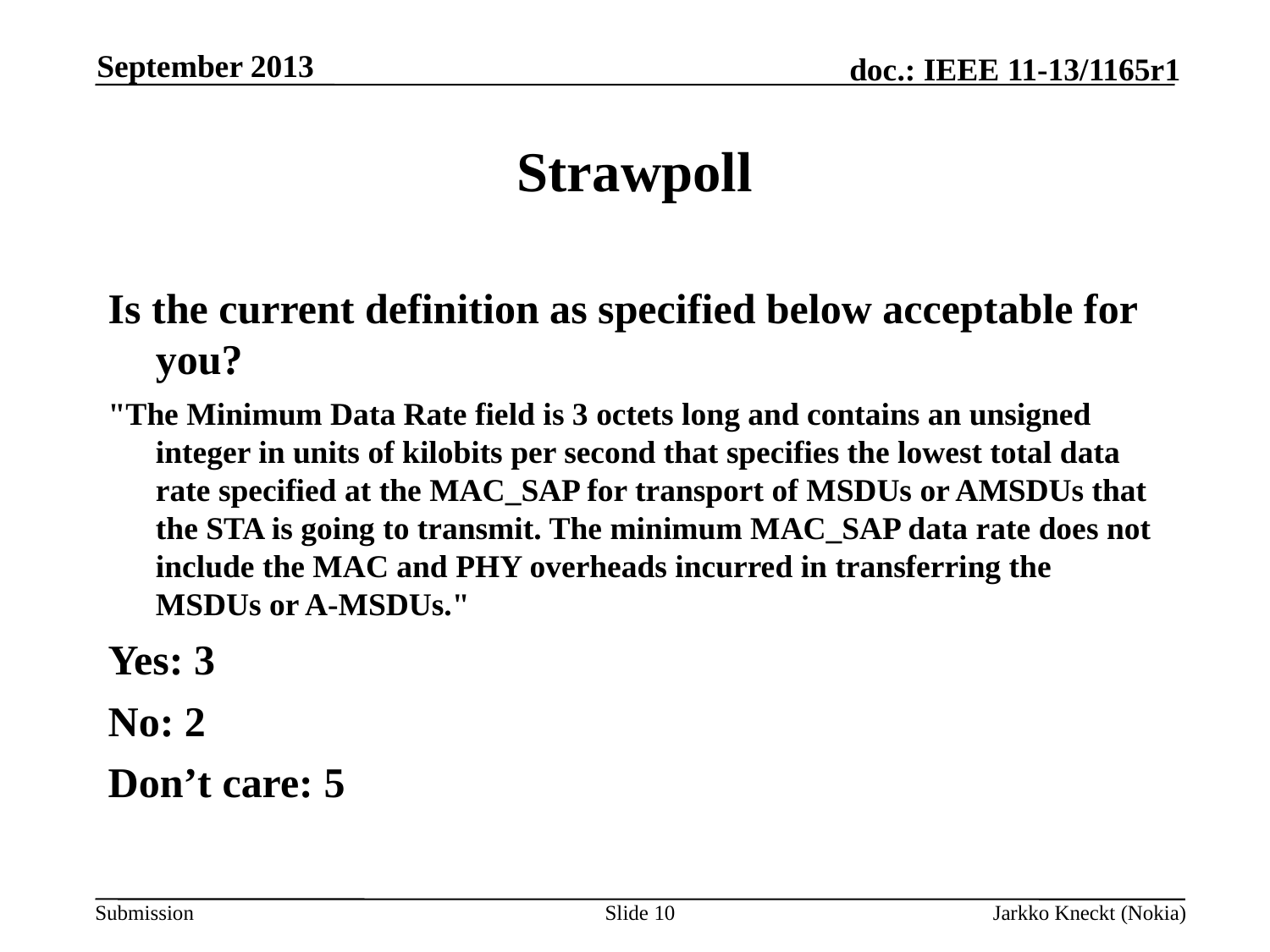

September 2013
# Strawpoll
Is the current definition as specified below acceptable for you?
"The Minimum Data Rate field is 3 octets long and contains an unsigned integer in units of kilobits per second that specifies the lowest total data rate specified at the MAC_SAP for transport of MSDUs or AMSDUs that the STA is going to transmit. The minimum MAC_SAP data rate does not include the MAC and PHY overheads incurred in transferring the MSDUs or A-MSDUs."
Yes: 3
No: 2
Don’t care: 5
Slide 10
Jarkko Kneckt (Nokia)